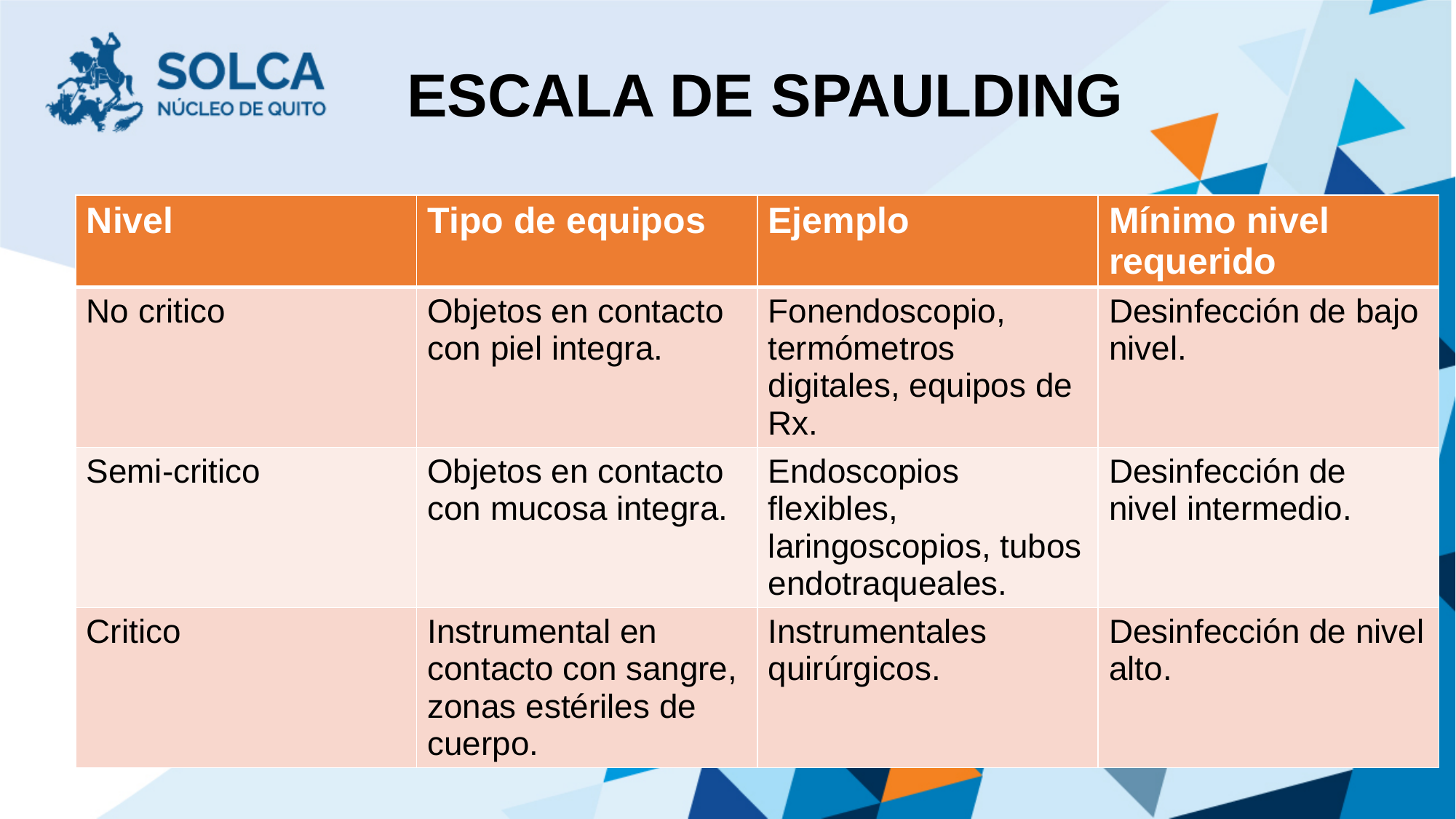

# ESCALA DE SPAULDING
| Nivel | Tipo de equipos | Ejemplo | Mínimo nivel requerido |
| --- | --- | --- | --- |
| No critico | Objetos en contacto con piel integra. | Fonendoscopio, termómetros digitales, equipos de Rx. | Desinfección de bajo nivel. |
| Semi-critico | Objetos en contacto con mucosa integra. | Endoscopios flexibles, laringoscopios, tubos endotraqueales. | Desinfección de nivel intermedio. |
| Critico | Instrumental en contacto con sangre, zonas estériles de cuerpo. | Instrumentales quirúrgicos. | Desinfección de nivel alto. |